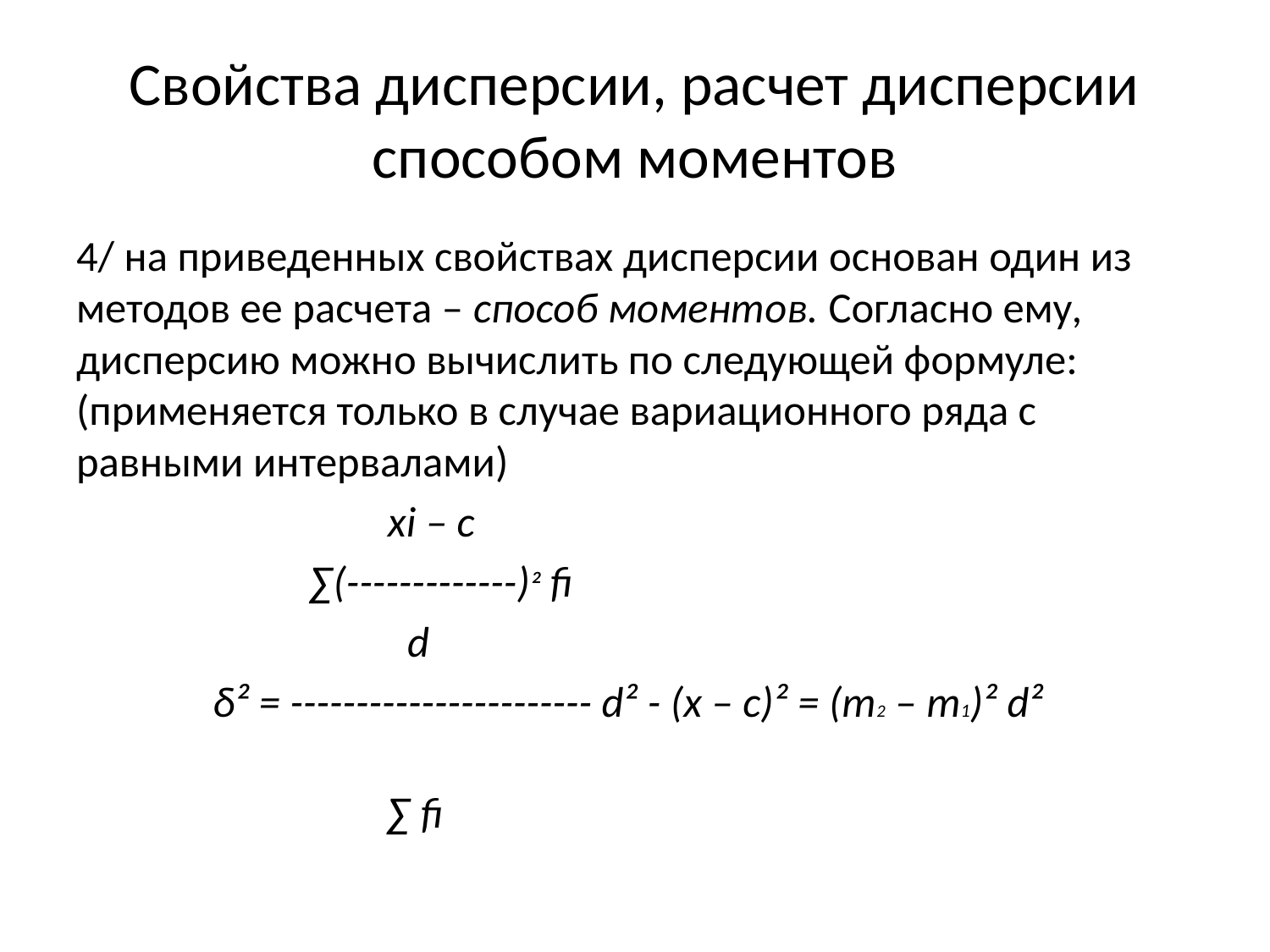

# Свойства дисперсии, расчет дисперсии способом моментов
4/ на приведенных свойствах дисперсии основан один из методов ее расчета – способ моментов. Согласно ему, дисперсию можно вычислить по следующей формуле: (применяется только в случае вариационного ряда с равными интервалами)
                                xi – с
                        ∑(-------------)² fi
                                  d
              δ² = ----------------------- d² - (х – с)² = (m2 – m1)² d²
                                ∑ fi